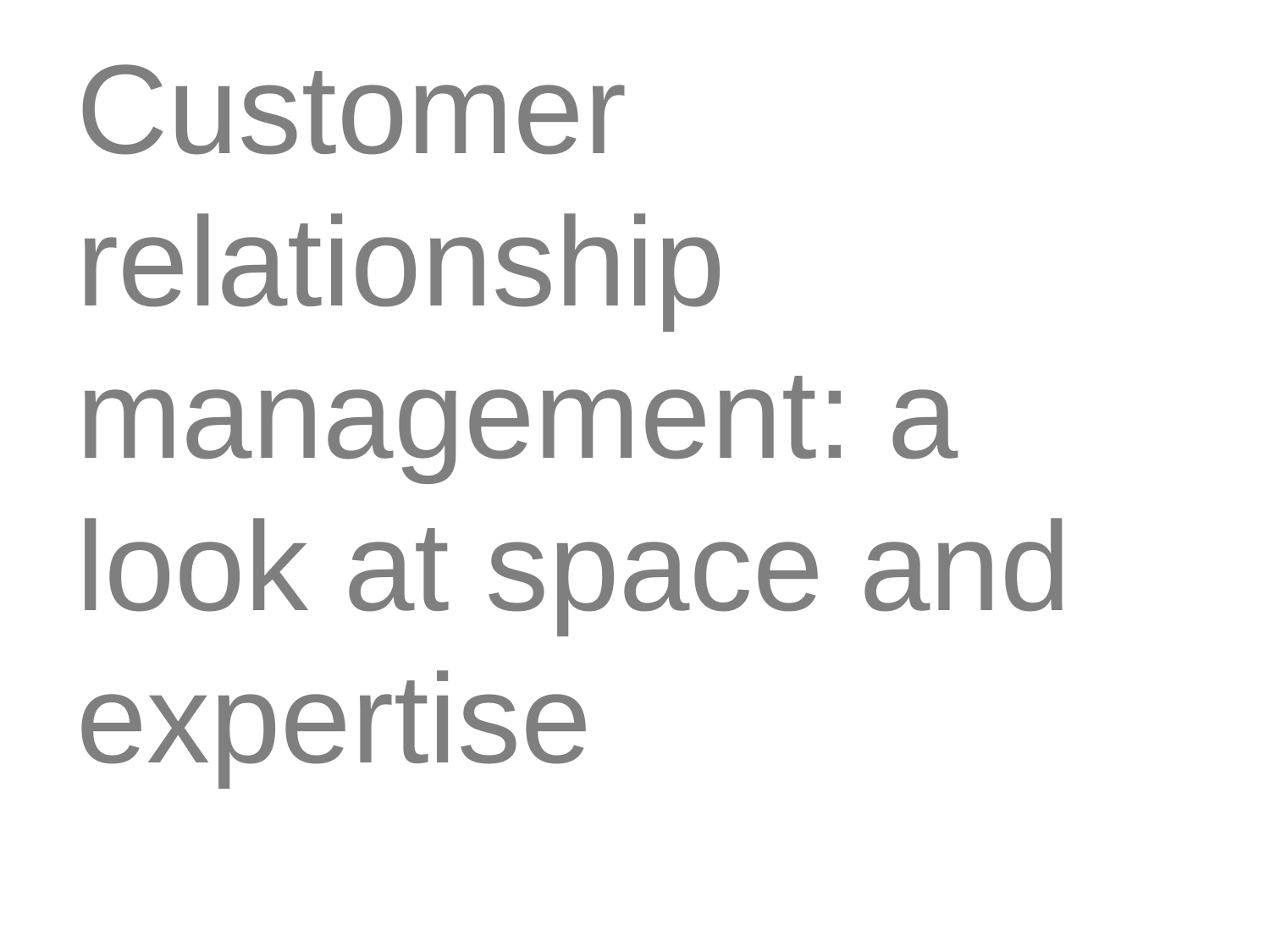

# Customer relationship management: a look at space and expertise